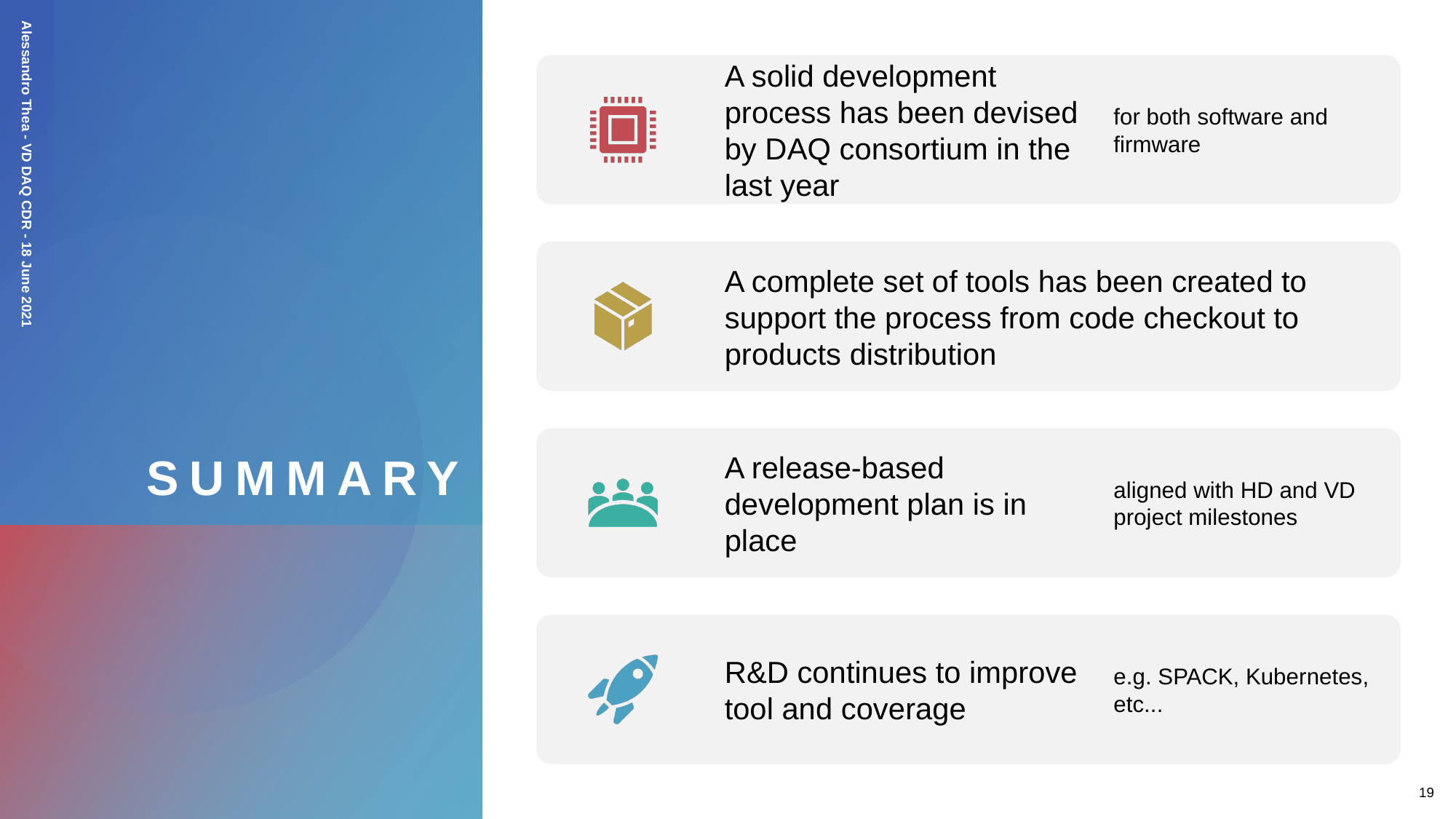

A solid development process has been devised by DAQ consortium in the last year
for both software and firmware
A complete set of tools has been created to support the process from code checkout to products distribution
A release-based development plan is in place
aligned with HD and VD project milestones
R&D continues to improve tool and coverage
e.g. SPACK, Kubernetes, etc...
# SummarY

Alessandro Thea - VD DAQ CDR - 18 June 2021

19